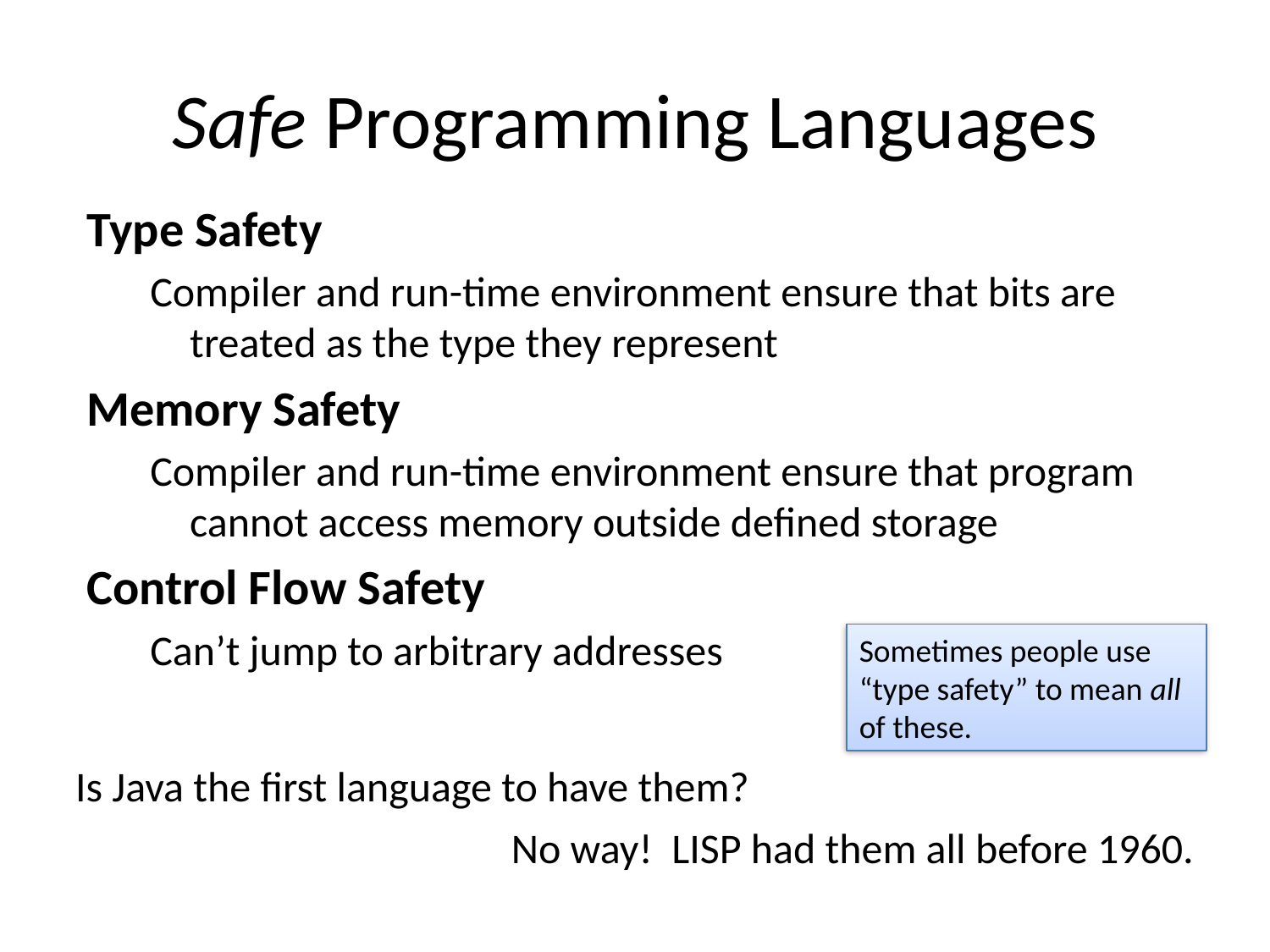

# Safe Programming Languages
Type Safety
Compiler and run-time environment ensure that bits are treated as the type they represent
Memory Safety
Compiler and run-time environment ensure that program cannot access memory outside defined storage
Control Flow Safety
Can’t jump to arbitrary addresses
Sometimes people use
“type safety” to mean all of these.
Is Java the first language to have them?
No way!  LISP had them all before 1960.